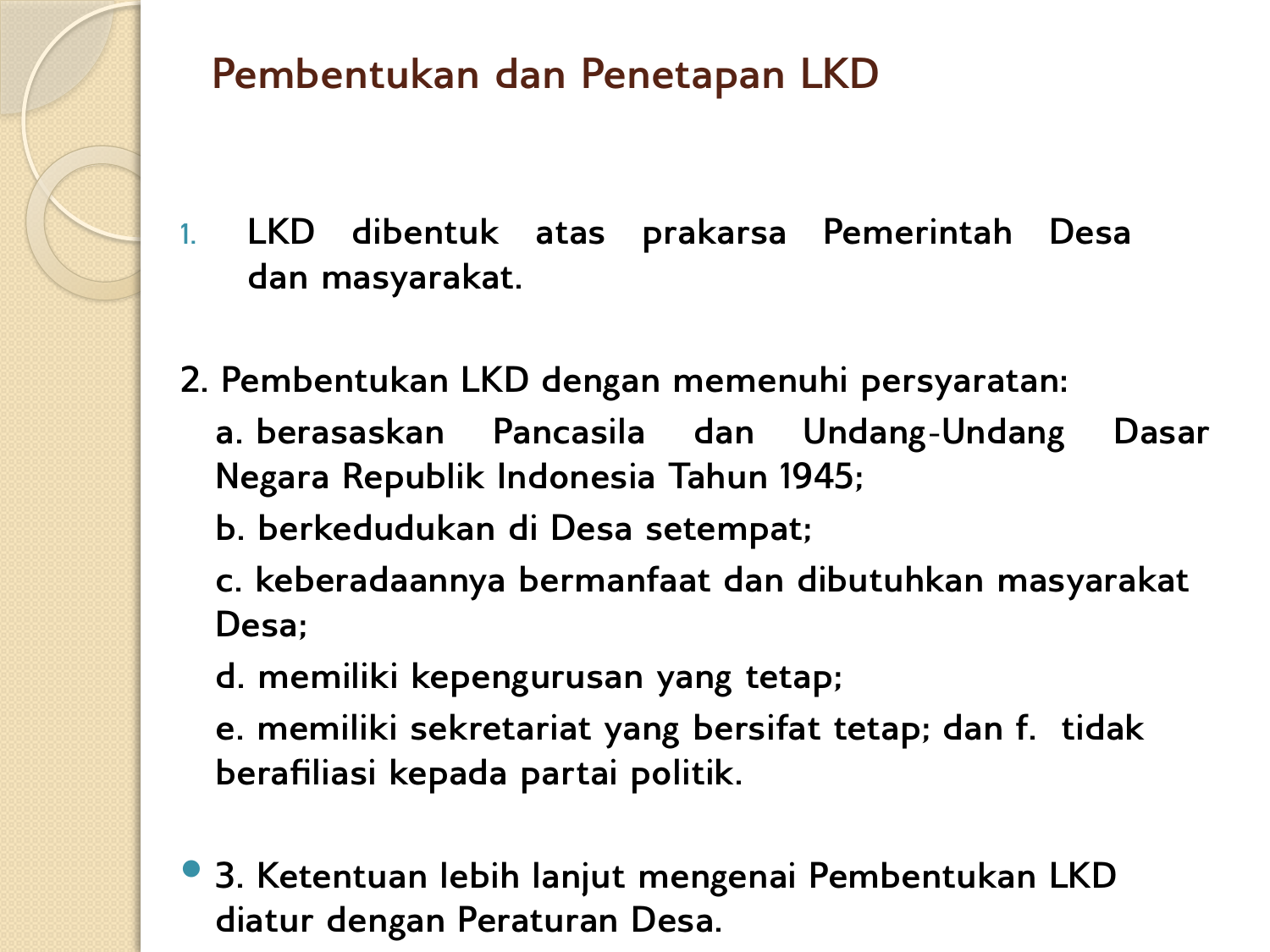

# Pembentukan dan Penetapan LKD
LKD   dibentuk   atas   prakarsa   Pemerintah   Desa   dan masyarakat.

2. Pembentukan LKD dengan memenuhi persyaratan:
	a. berasaskan    Pancasila    dan    Undang-Undang    Dasar Negara Republik Indonesia Tahun 1945;
	b. berkedudukan di Desa setempat;
	c. keberadaannya bermanfaat dan dibutuhkan masyarakat Desa;
	d. memiliki kepengurusan yang tetap;
	e. memiliki sekretariat yang bersifat tetap; dan f.  tidak berafiliasi kepada partai politik.

3. Ketentuan lebih lanjut mengenai Pembentukan LKD diatur dengan Peraturan Desa.